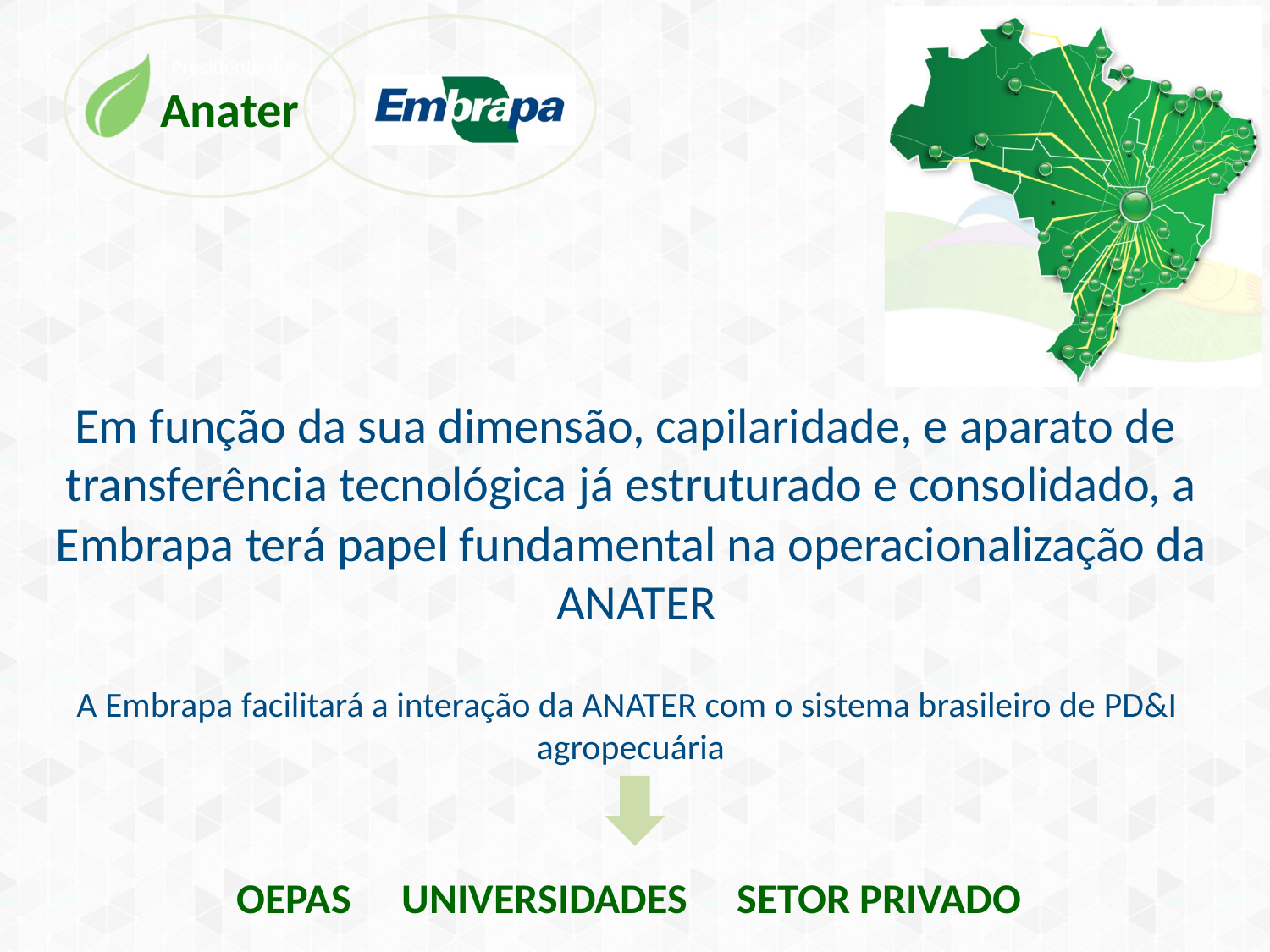

# Anater

Presidente da

Em função da sua dimensão, capilaridade, e aparato de  transferência tecnológica já estruturado e consolidado, a
Embrapa terá papel fundamental na operacionalização da  ANATER

A Embrapa facilitará a interação da ANATER com o sistema brasileiro de PD&I  agropecuária

OEPAS
UNIVERSIDADES
SETOR PRIVADO